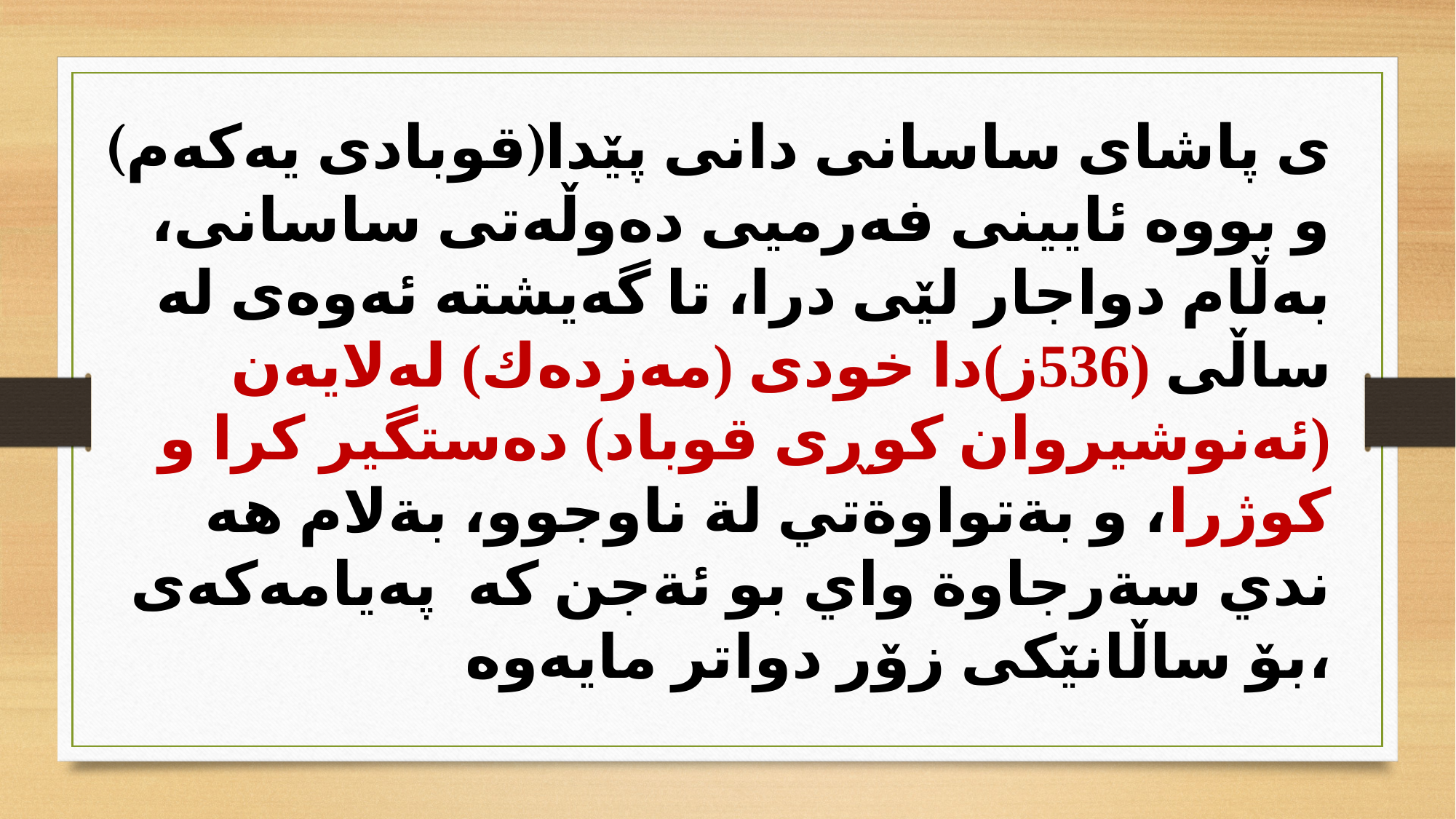

(قوبادی یه‌كه‌م)ى پاشای ساسانی دانی پێدا و بووه‌ ئایینى فه‌رمیی ده‌وڵه‌تی ساسانی، به‌ڵام دواجار لێی درا، تا گه‌یشته‌ ئه‌وه‌ی له‌ ساڵی (536ز)دا خودی (مه‌زده‌ك) له‌لایه‌ن (ئه‌نوشیروان كوڕی قوباد) ده‌ستگیر كرا و كوژرا، و بةتواوةتي لة ناوجوو، بةلام هه ندي سةرجاوة واي بو ئةجن كه  په‌یامه‌كه‌ی بۆ ساڵانێكی زۆر دواتر مایه‌وه‌،